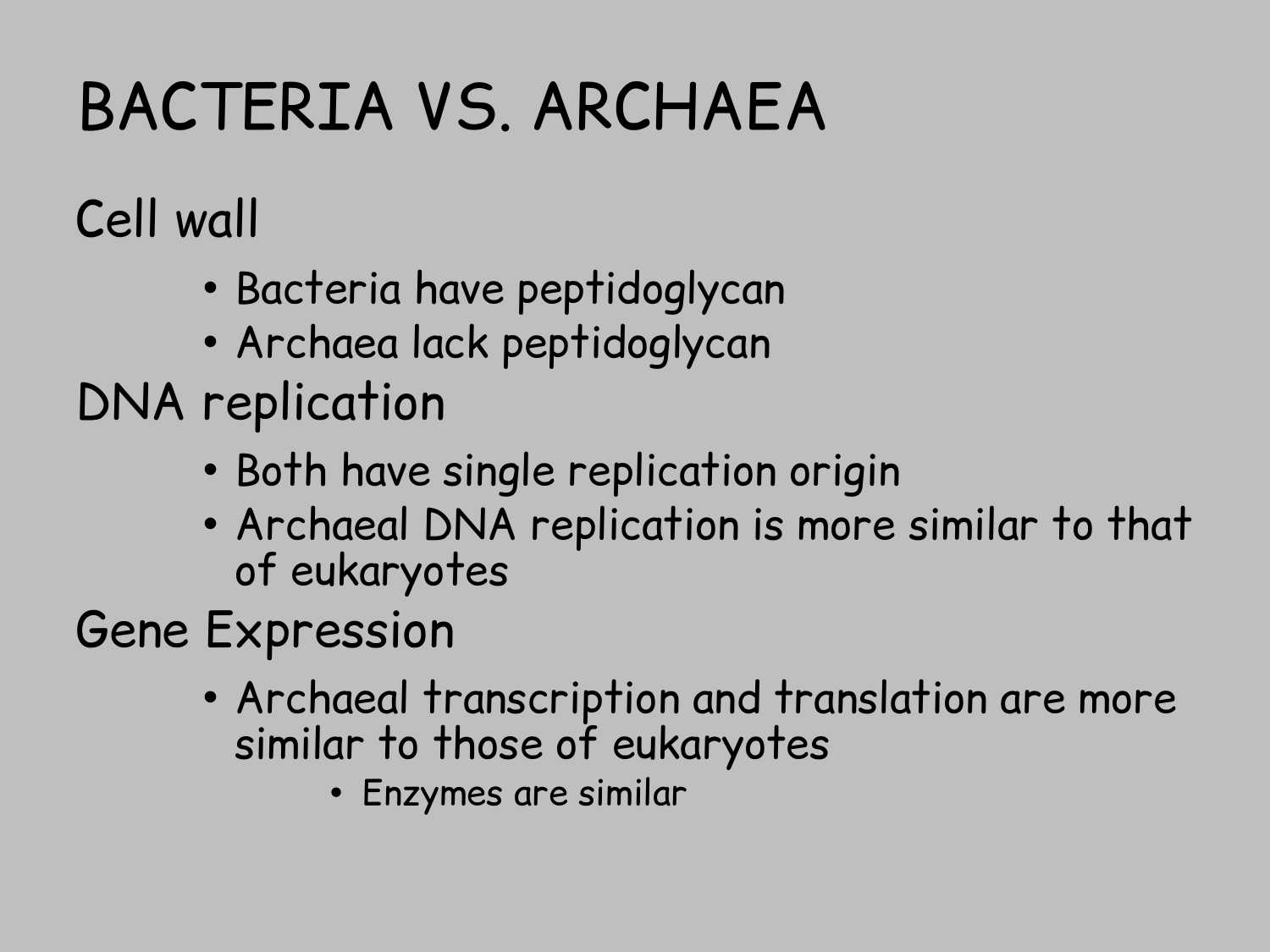

# Bacteria vs. Archaea
Cell wall
Bacteria have peptidoglycan
Archaea lack peptidoglycan
DNA replication
Both have single replication origin
Archaeal DNA replication is more similar to that of eukaryotes
Gene Expression
Archaeal transcription and translation are more similar to those of eukaryotes
Enzymes are similar